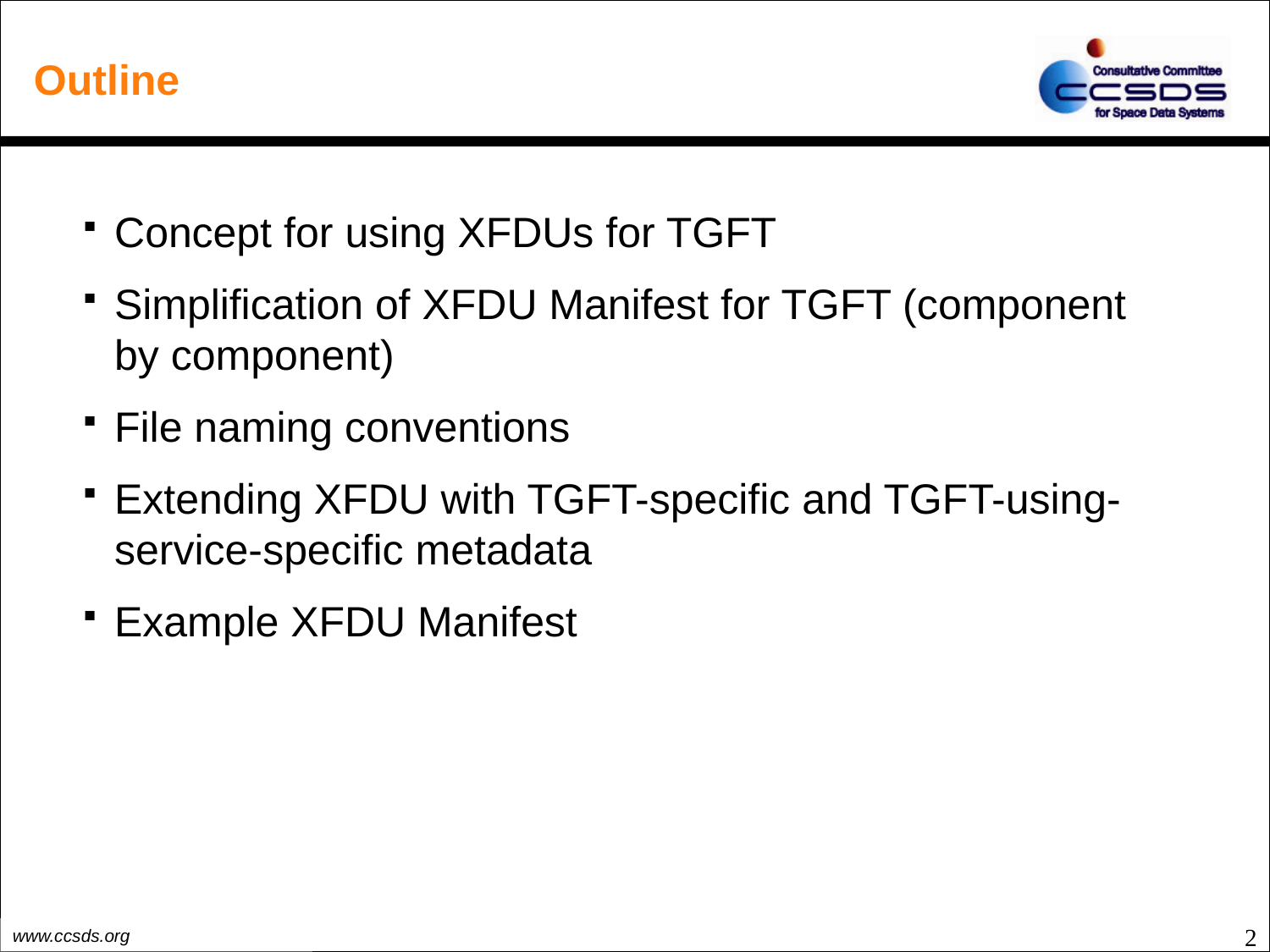

# Outline
Concept for using XFDUs for TGFT
Simplification of XFDU Manifest for TGFT (component by component)
File naming conventions
Extending XFDU with TGFT-specific and TGFT-using-service-specific metadata
Example XFDU Manifest
2